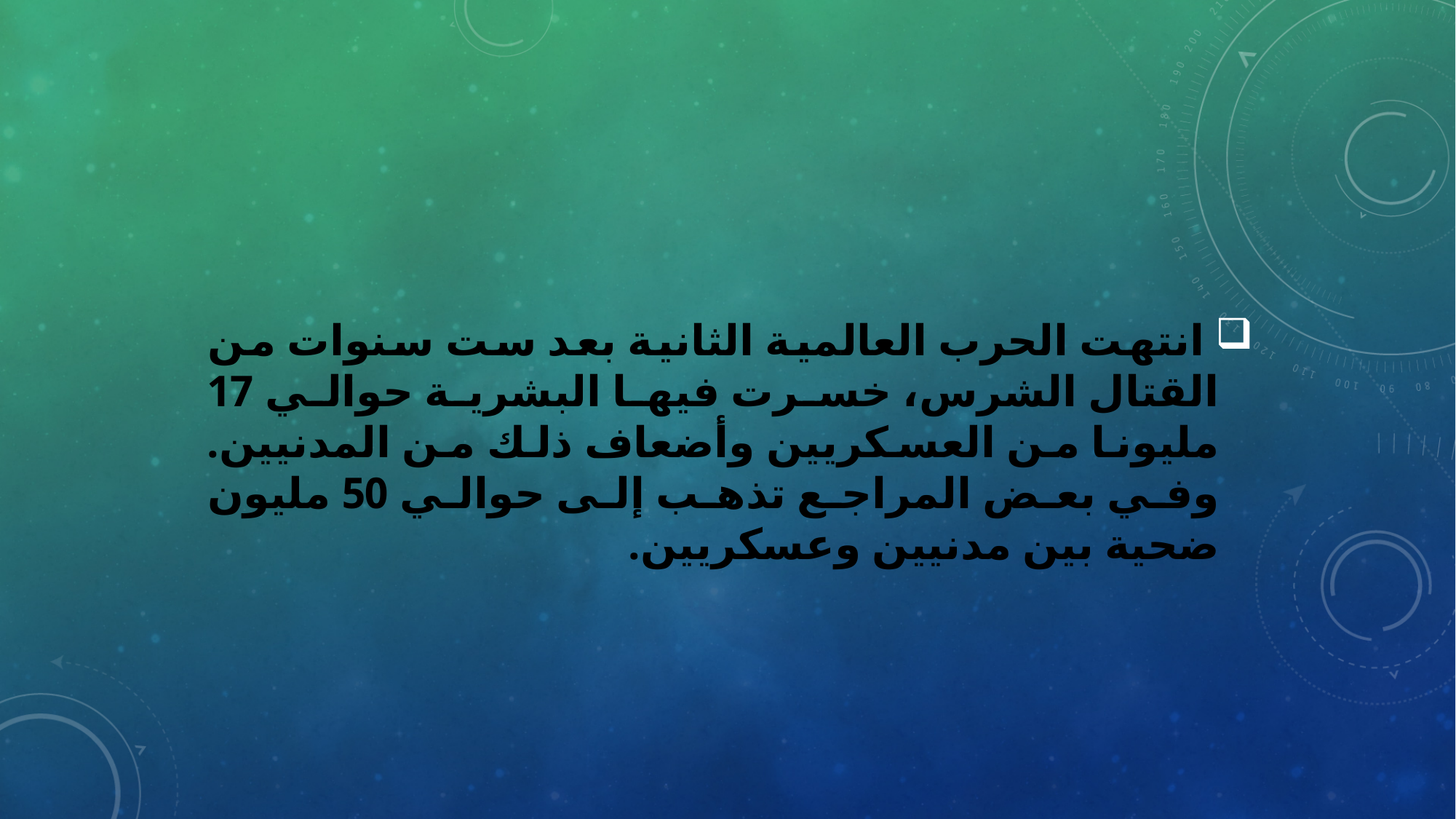

انتهت الحرب العالمية الثانية بعد ست سنوات من القتال الشرس، خسرت فيها البشرية حوالي 17 مليونا من العسكريين وأضعاف ذلك من المدنيين. وفي بعض المراجع تذهب إلى حوالي 50 مليون ضحية بين مدنيين وعسكريين.